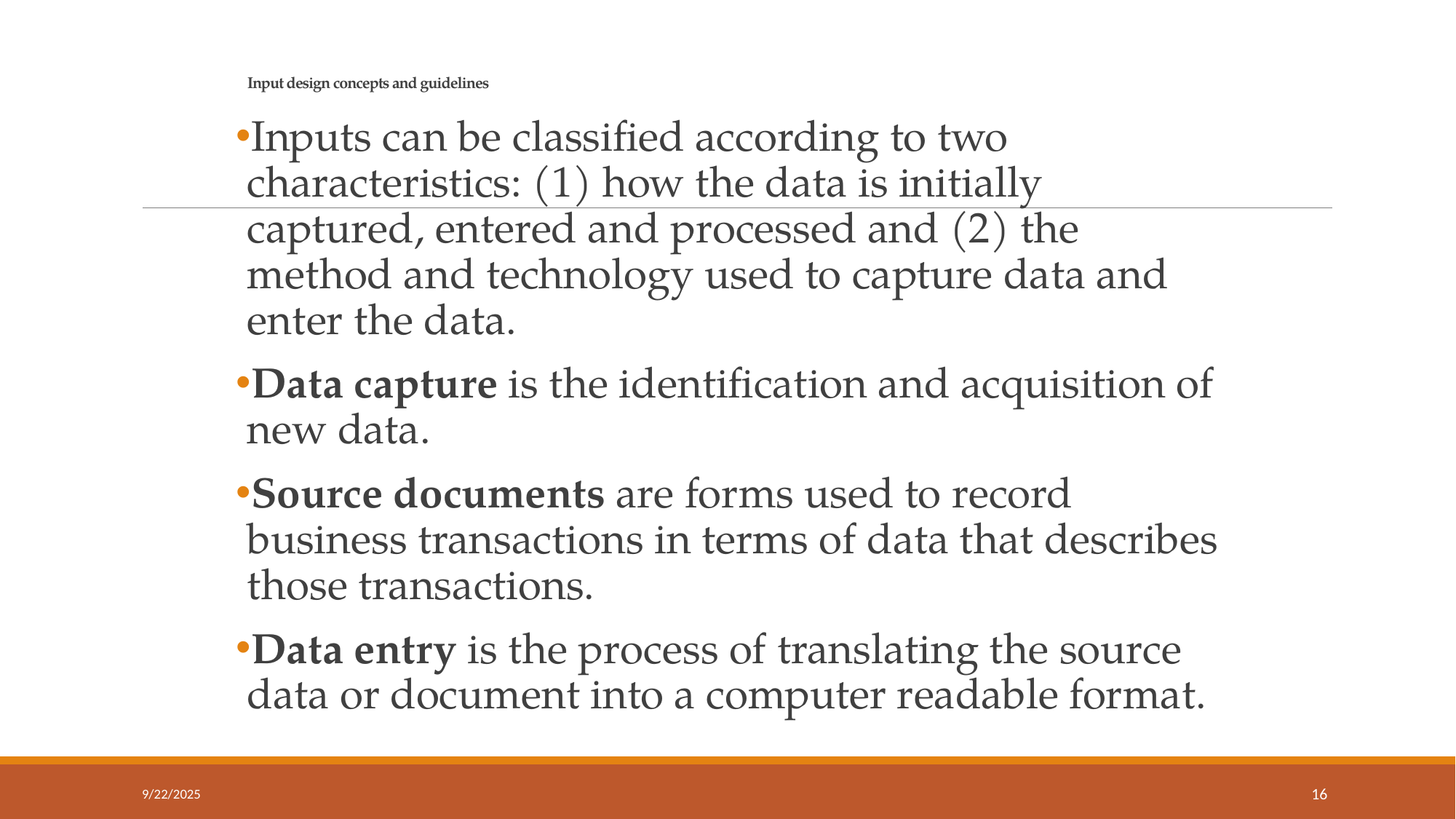

# Input design concepts and guidelines
Inputs can be classified according to two characteristics: (1) how the data is initially captured, entered and processed and (2) the method and technology used to capture data and enter the data.
Data capture is the identification and acquisition of new data.
Source documents are forms used to record business transactions in terms of data that describes those transactions.
Data entry is the process of translating the source data or document into a computer readable format.

9/22/2025
16